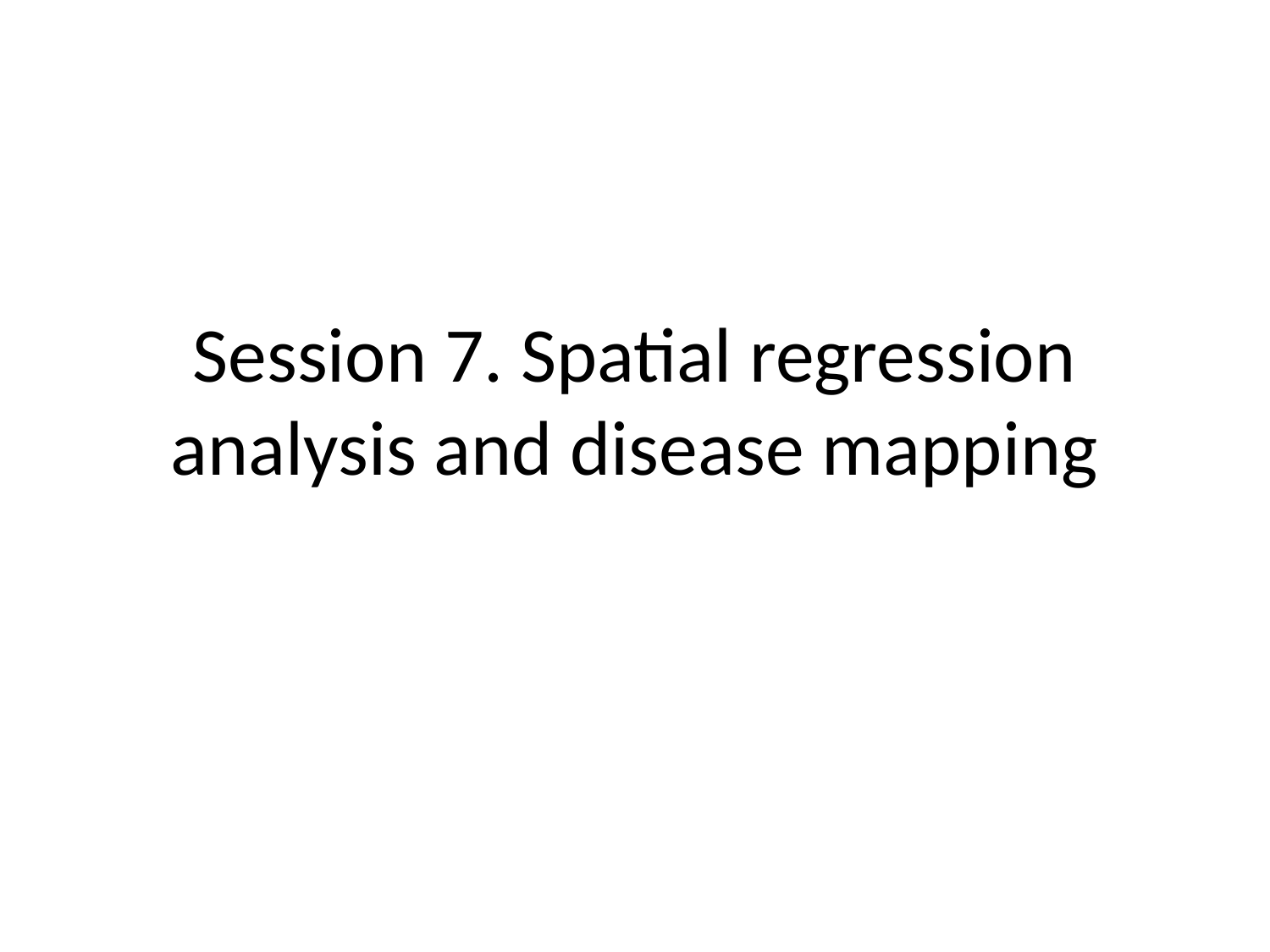

# Session 7. Spatial regression analysis and disease mapping